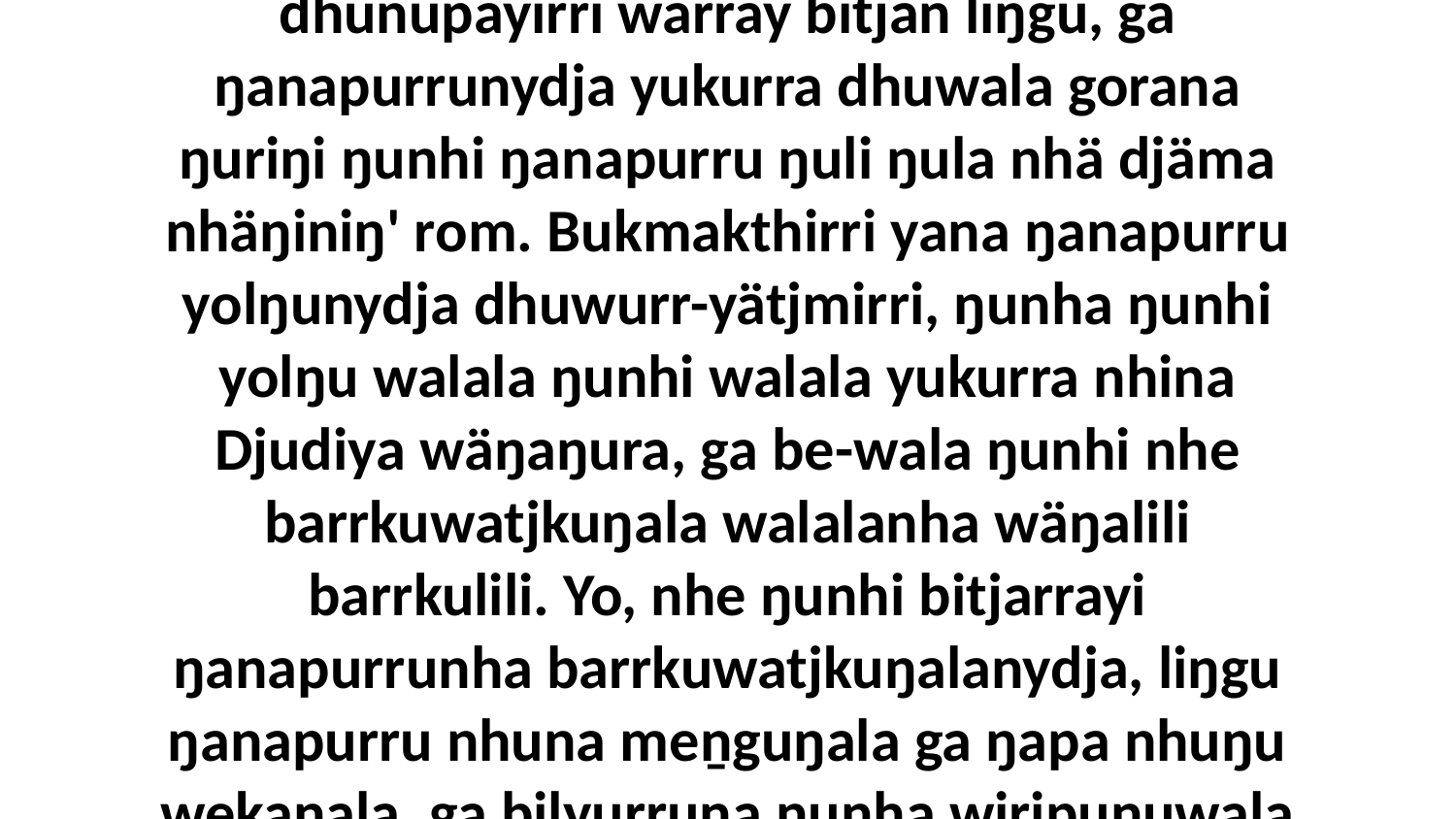

7 “Garray nhenydja ŋunhi ŋuli djäma rom-dhunupayirri warray bitjan liŋgu, ga ŋanapurrunydja yukurra dhuwala gorana ŋuriŋi ŋunhi ŋanapurru ŋuli ŋula nhä djäma nhäŋiniŋ' rom. Bukmakthirri yana ŋanapurru yolŋunydja dhuwurr-yätjmirri, ŋunha ŋunhi yolŋu walala ŋunhi walala yukurra nhina Djudiya wäŋaŋura, ga be-wala ŋunhi nhe barrkuwatjkuŋala walalanha wäŋalili barrkulili. Yo, nhe ŋunhi bitjarrayi ŋanapurrunha barrkuwatjkuŋalanydja, liŋgu ŋanapurru nhuna meṉguŋala ga ŋapa nhuŋu wekaŋala, ga bilyurruna ŋunha wiripuŋuwala waŋarrwala.